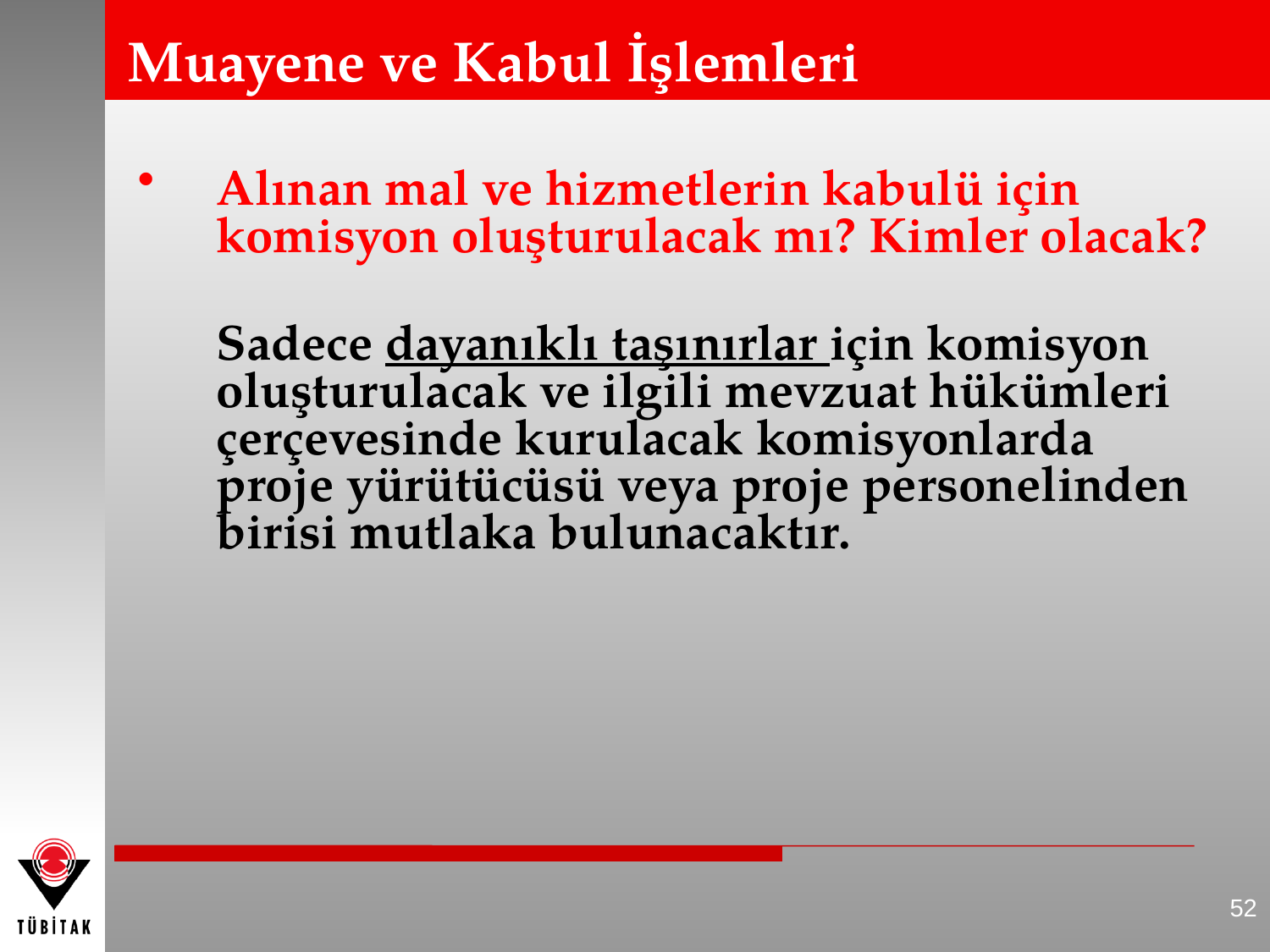

# Muayene ve Kabul İşlemleri

Alınan mal ve hizmetlerin kabulü için komisyon oluşturulacak mı? Kimler olacak?

	Sadece dayanıklı taşınırlar için komisyon oluşturulacak ve ilgili mevzuat hükümleri çerçevesinde kurulacak komisyonlarda proje yürütücüsü veya proje personelinden birisi mutlaka bulunacaktır.

52